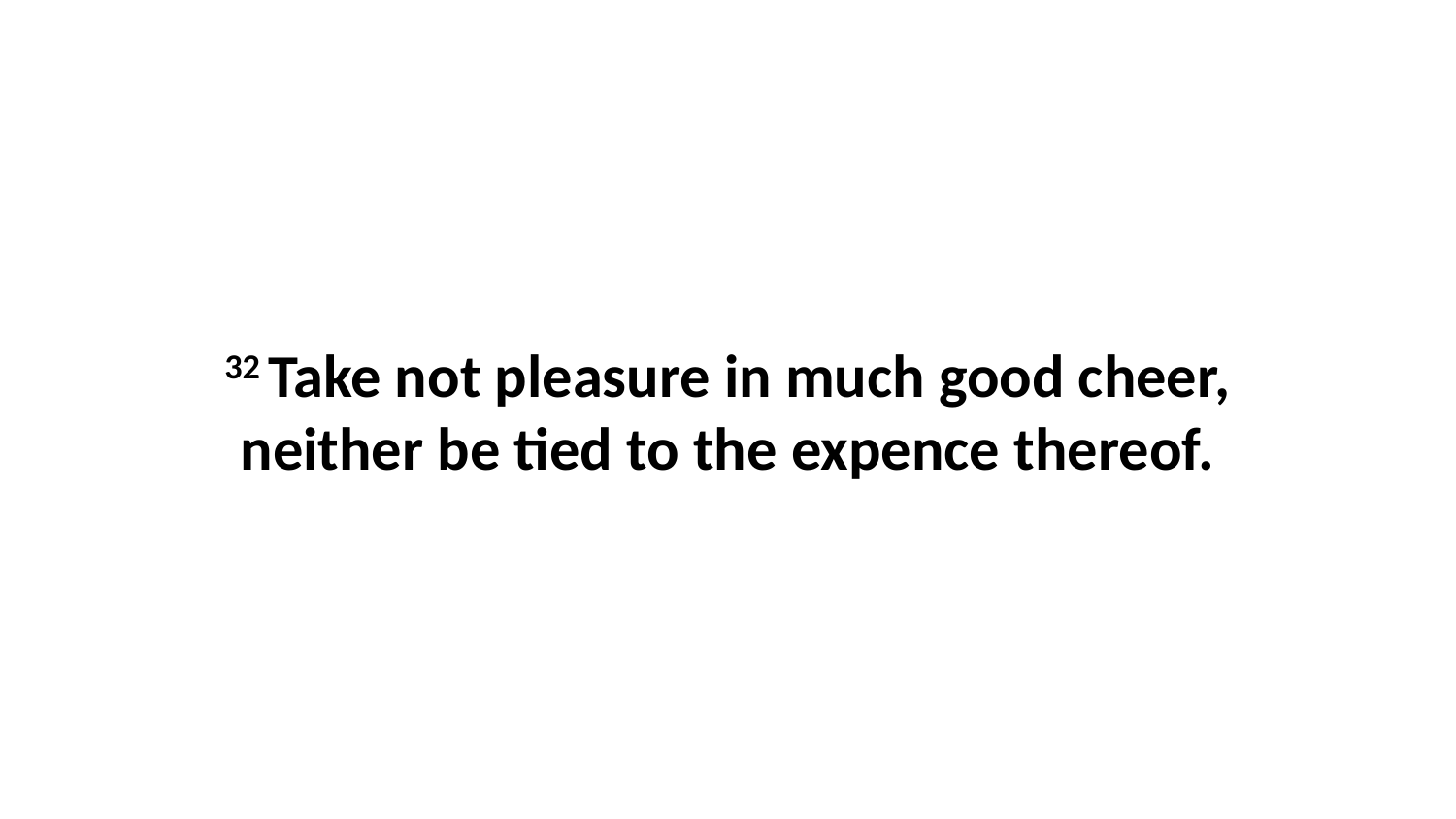

32 Take not pleasure in much good cheer, neither be tied to the expence thereof.